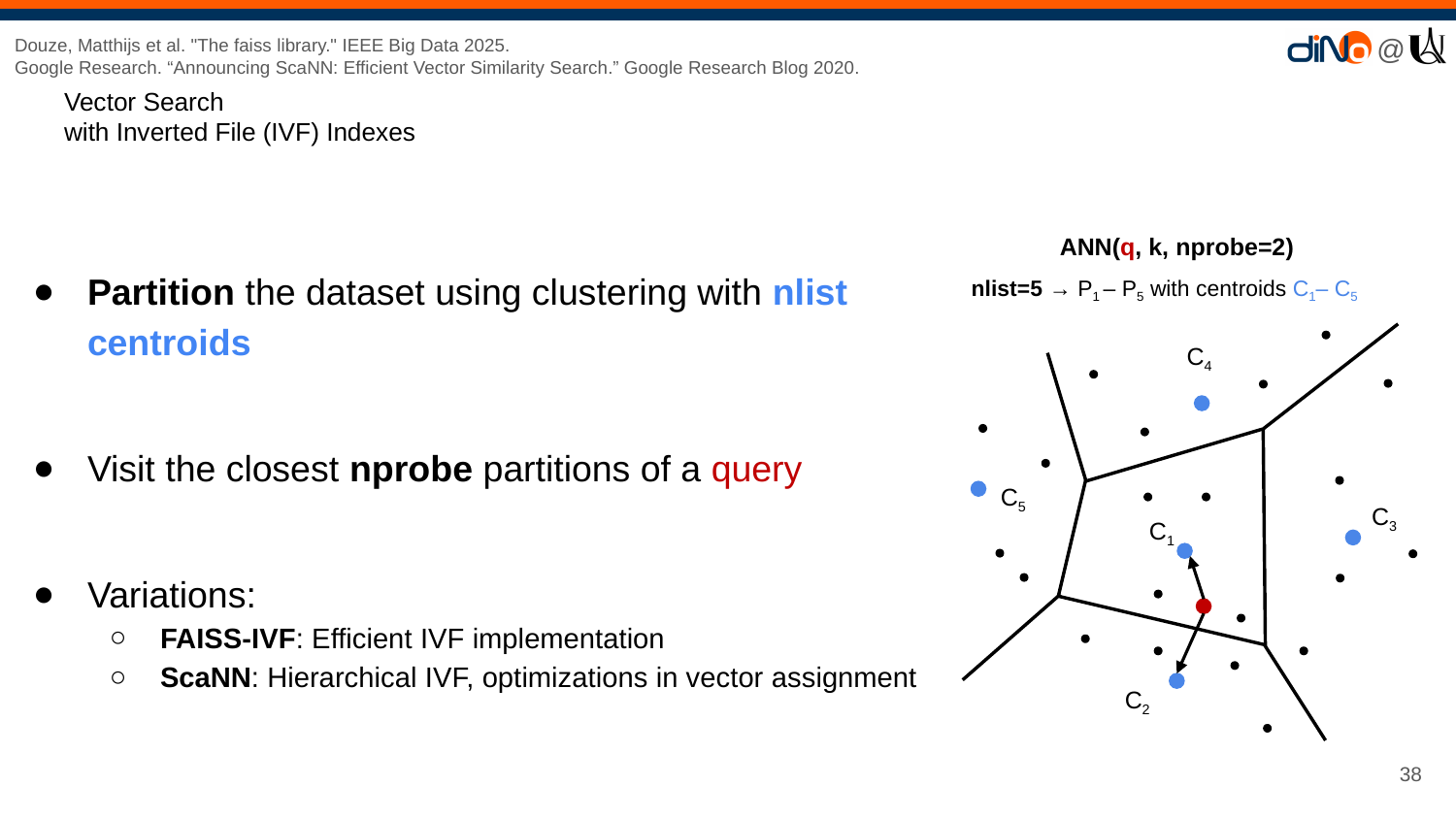

Douze, Matthijs et al. "The faiss library." IEEE Big Data 2025.
Google Research. “Announcing ScaNN: Efficient Vector Similarity Search.” Google Research Blog 2020.

# Vector Search with Inverted File (IVF) Indexes

Partition the dataset using clustering with nlist centroids

Visit the closest nprobe partitions of a query

Variations:
FAISS-IVF: Efficient IVF implementation
ScaNN: Hierarchical IVF, optimizations in vector assignment
ANN(q, k, nprobe=2)
nlist=5 → P1 – P5 with centroids C1– C5
C4

C5

C3

C1

C2

38